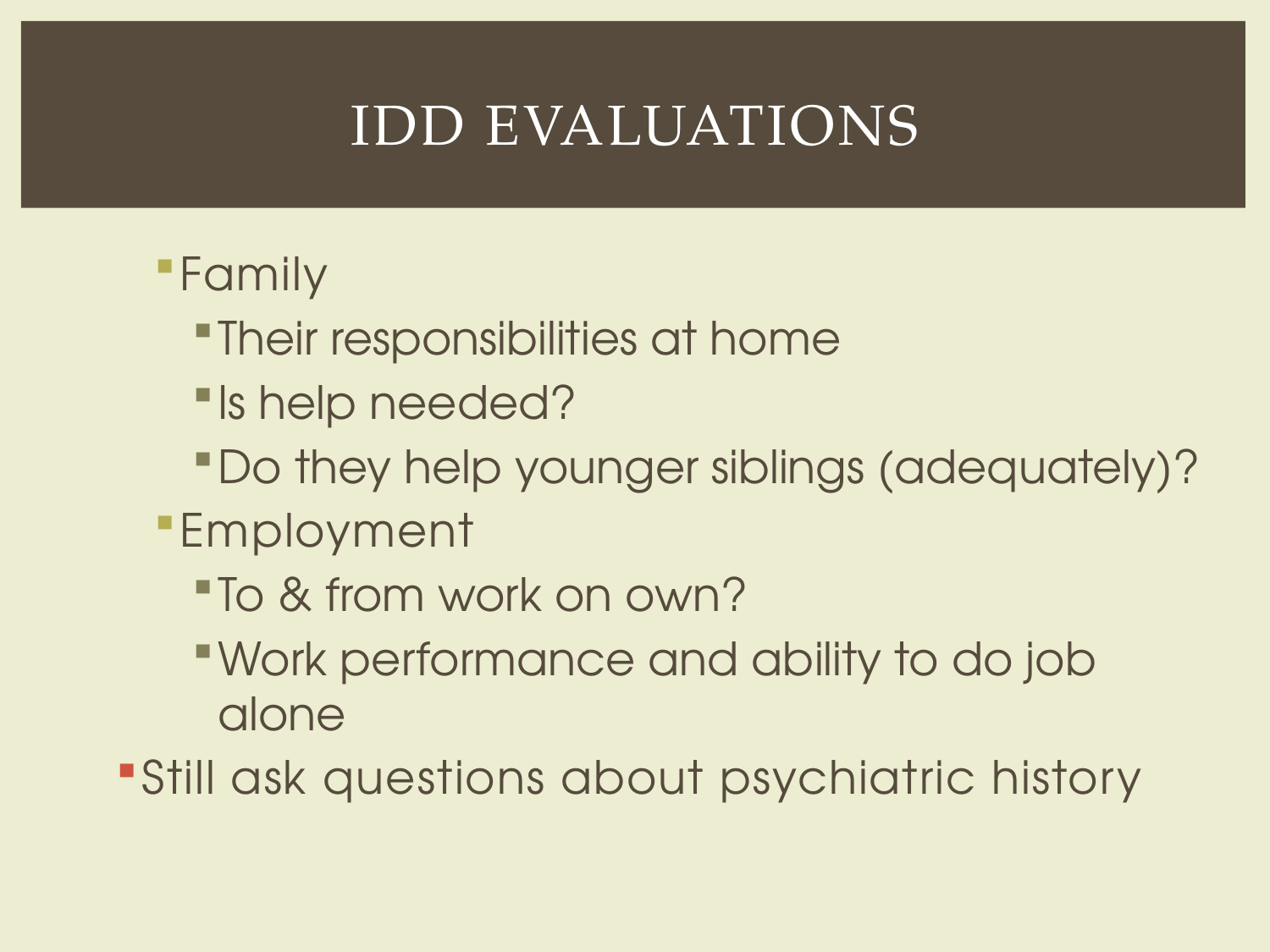

# IDD Evaluations
Family
Their responsibilities at home
Is help needed?
Do they help younger siblings (adequately)?
Employment
To & from work on own?
Work performance and ability to do job alone
Still ask questions about psychiatric history